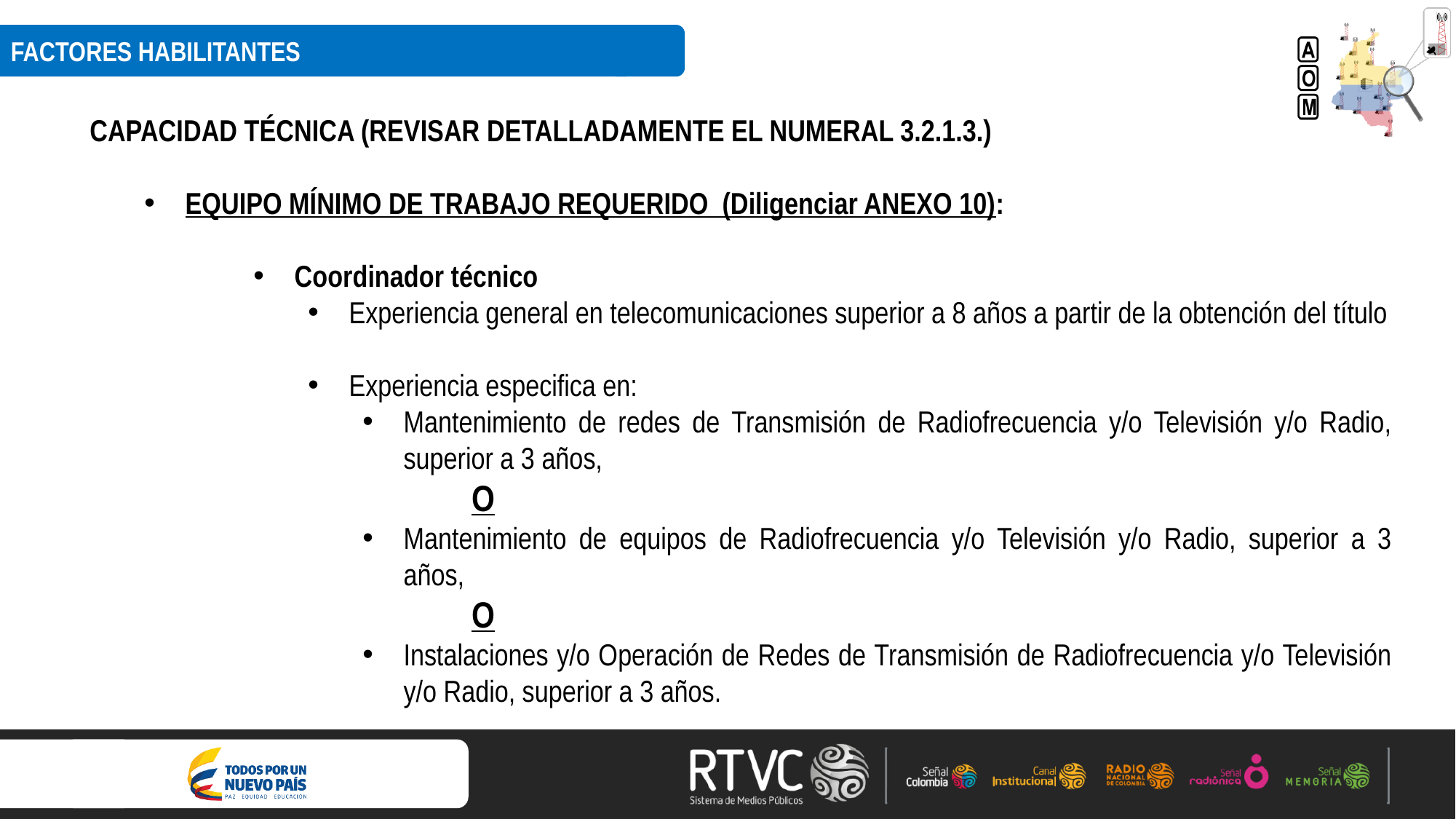

FACTORES HABILITANTES

CAPACIDAD TÉCNICA (REVISAR DETALLADAMENTE EL NUMERAL 3.2.1.3.)

EQUIPO MÍNIMO DE TRABAJO REQUERIDO  (Diligenciar ANEXO 10):

Coordinador técnico
Experiencia general en telecomunicaciones superior a 8 años a partir de la obtención del título

Experiencia especifica en:
Mantenimiento de redes de Transmisión de Radiofrecuencia y/o Televisión y/o Radio, superior a 3 años,
	O
Mantenimiento de equipos de Radiofrecuencia y/o Televisión y/o Radio, superior a 3 años,
	O
Instalaciones y/o Operación de Redes de Transmisión de Radiofrecuencia y/o Televisión y/o Radio, superior a 3 años.